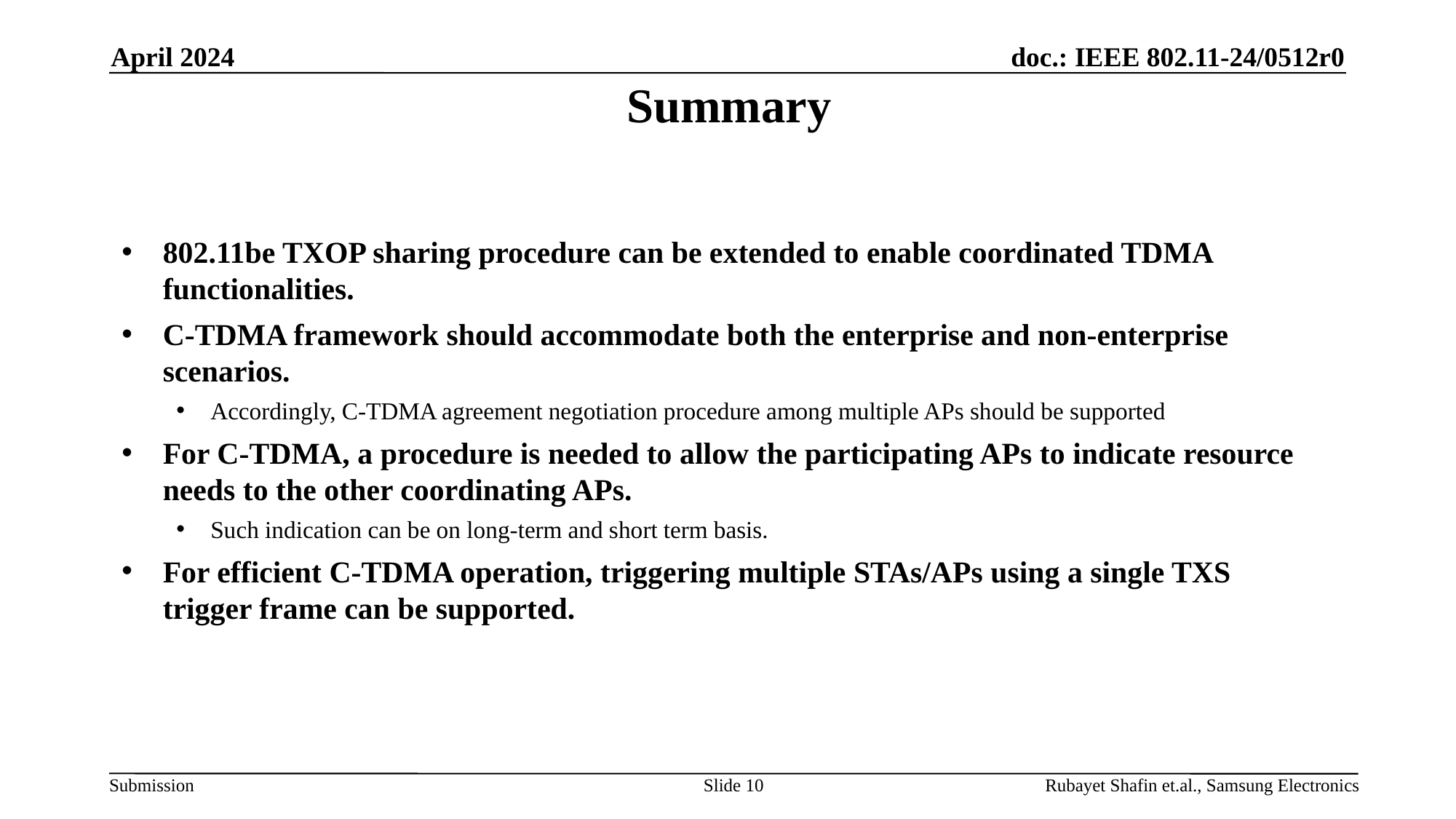

# Summary
April 2024

802.11be TXOP sharing procedure can be extended to enable coordinated TDMA functionalities.
C-TDMA framework should accommodate both the enterprise and non-enterprise scenarios.
Accordingly, C-TDMA agreement negotiation procedure among multiple APs should be supported
For C-TDMA, a procedure is needed to allow the participating APs to indicate resource needs to the other coordinating APs.
Such indication can be on long-term and short term basis.
For efficient C-TDMA operation, triggering multiple STAs/APs using a single TXS trigger frame can be supported.

Slide 10
Rubayet Shafin et.al., Samsung Electronics